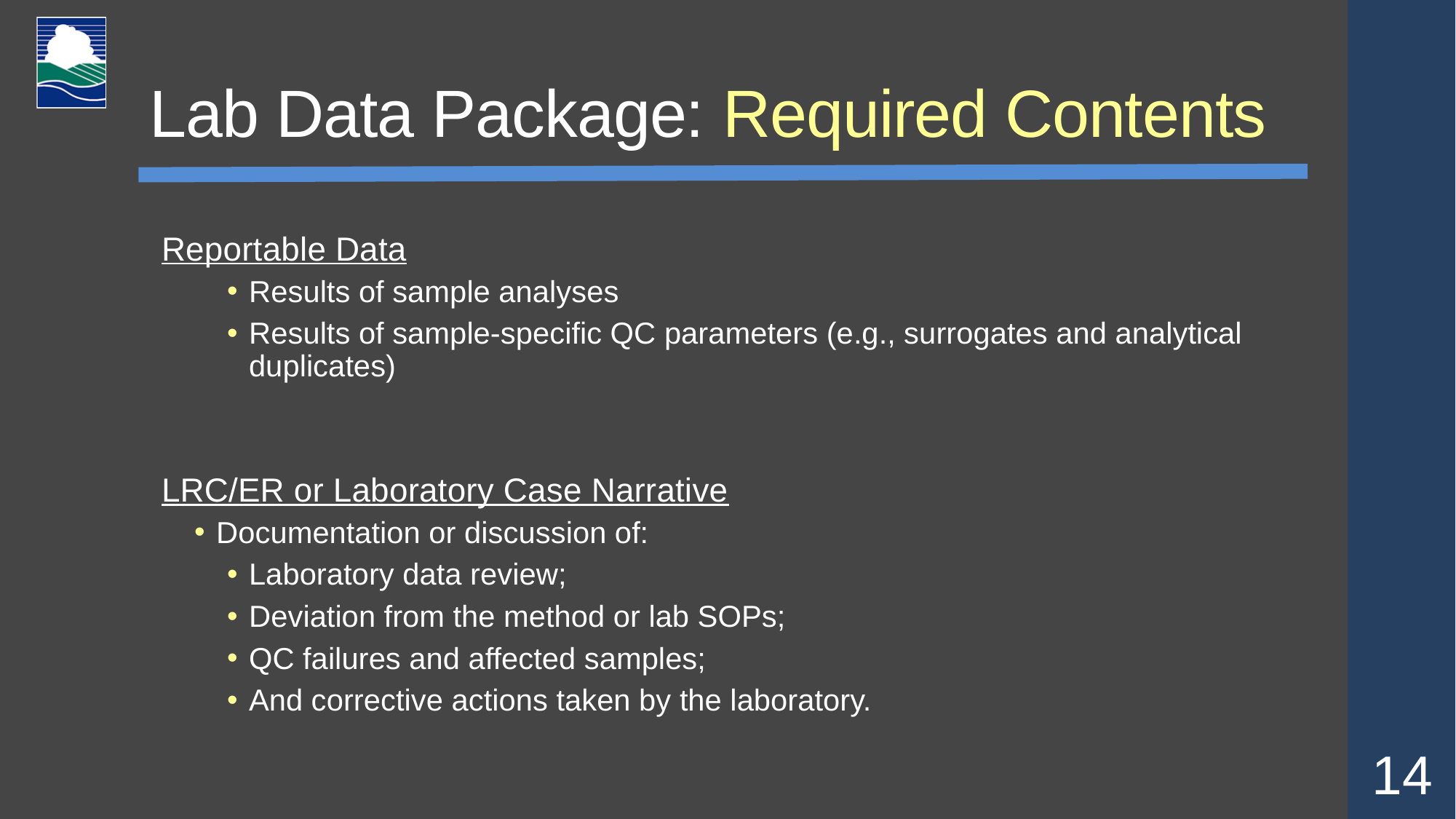

# Lab Data Package: Required Contents
Reportable Data
Results of sample analyses
Results of sample-specific QC parameters (e.g., surrogates and analytical duplicates)

LRC/ER or Laboratory Case Narrative
Documentation or discussion of:
Laboratory data review;
Deviation from the method or lab SOPs;
QC failures and affected samples;
And corrective actions taken by the laboratory.

14